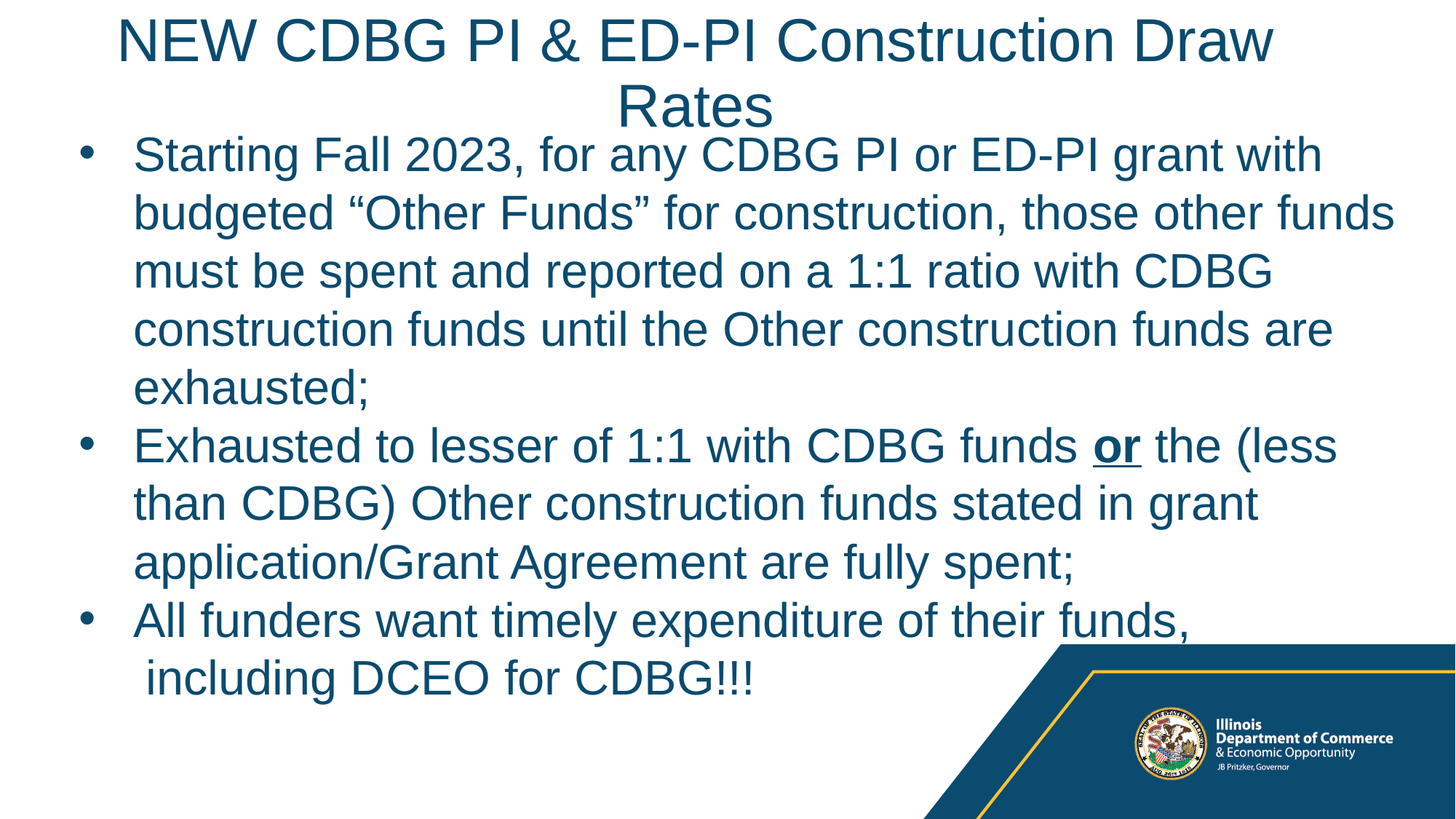

# NEW CDBG PI & ED-PI Construction Draw Rates
Starting Fall 2023, for any CDBG PI or ED-PI grant with budgeted “Other Funds” for construction, those other funds must be spent and reported on a 1:1 ratio with CDBG construction funds until the Other construction funds are exhausted;
Exhausted to lesser of 1:1 with CDBG funds or the (less than CDBG) Other construction funds stated in grant application/Grant Agreement are fully spent;
All funders want timely expenditure of their funds,
     including DCEO for CDBG!!!